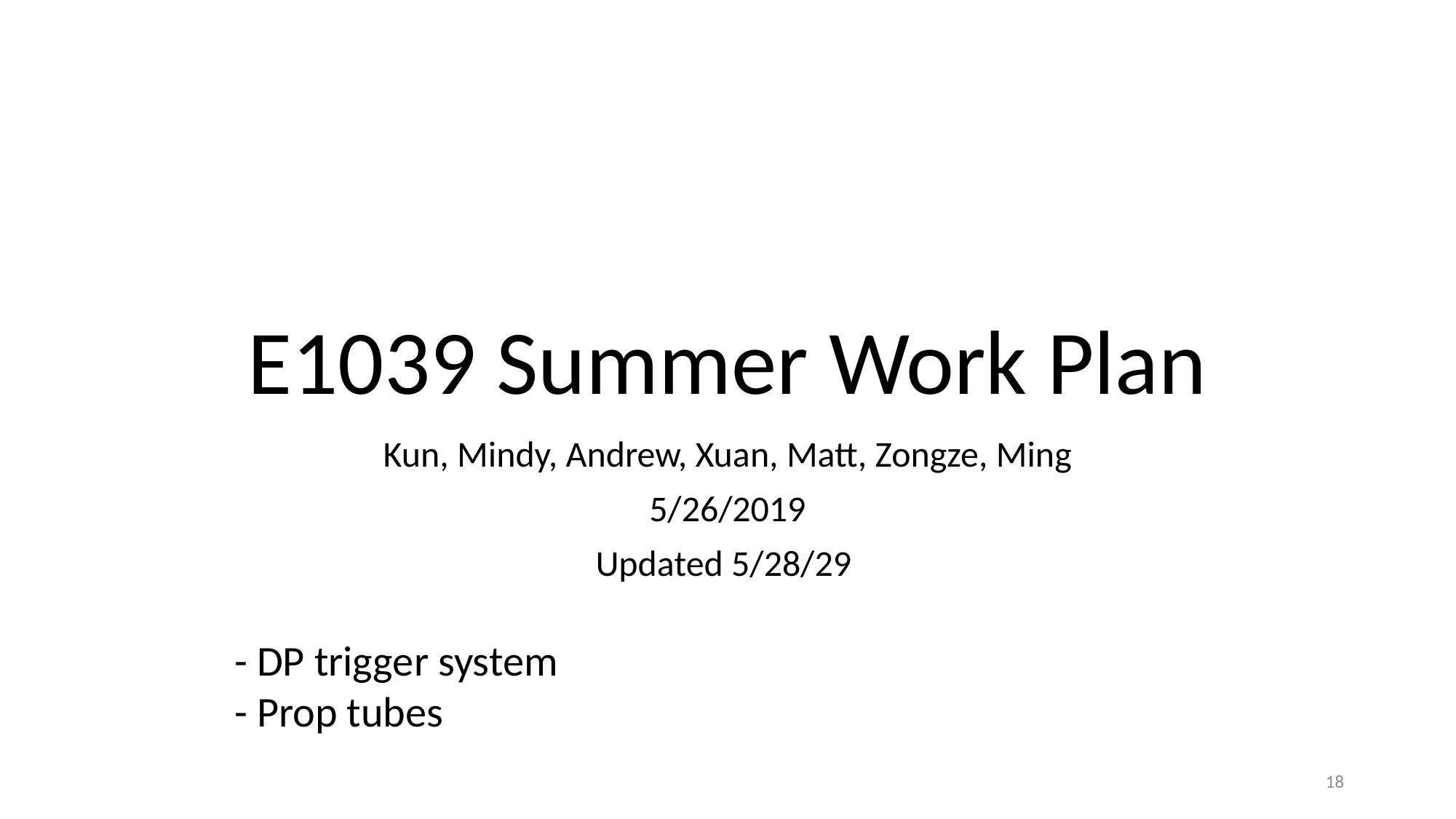

# E1039 Summer Work Plan
Kun, Mindy, Andrew, Xuan, Matt, Zongze, Ming
5/26/2019
Updated 5/28/29
- DP trigger system
- Prop tubes
18